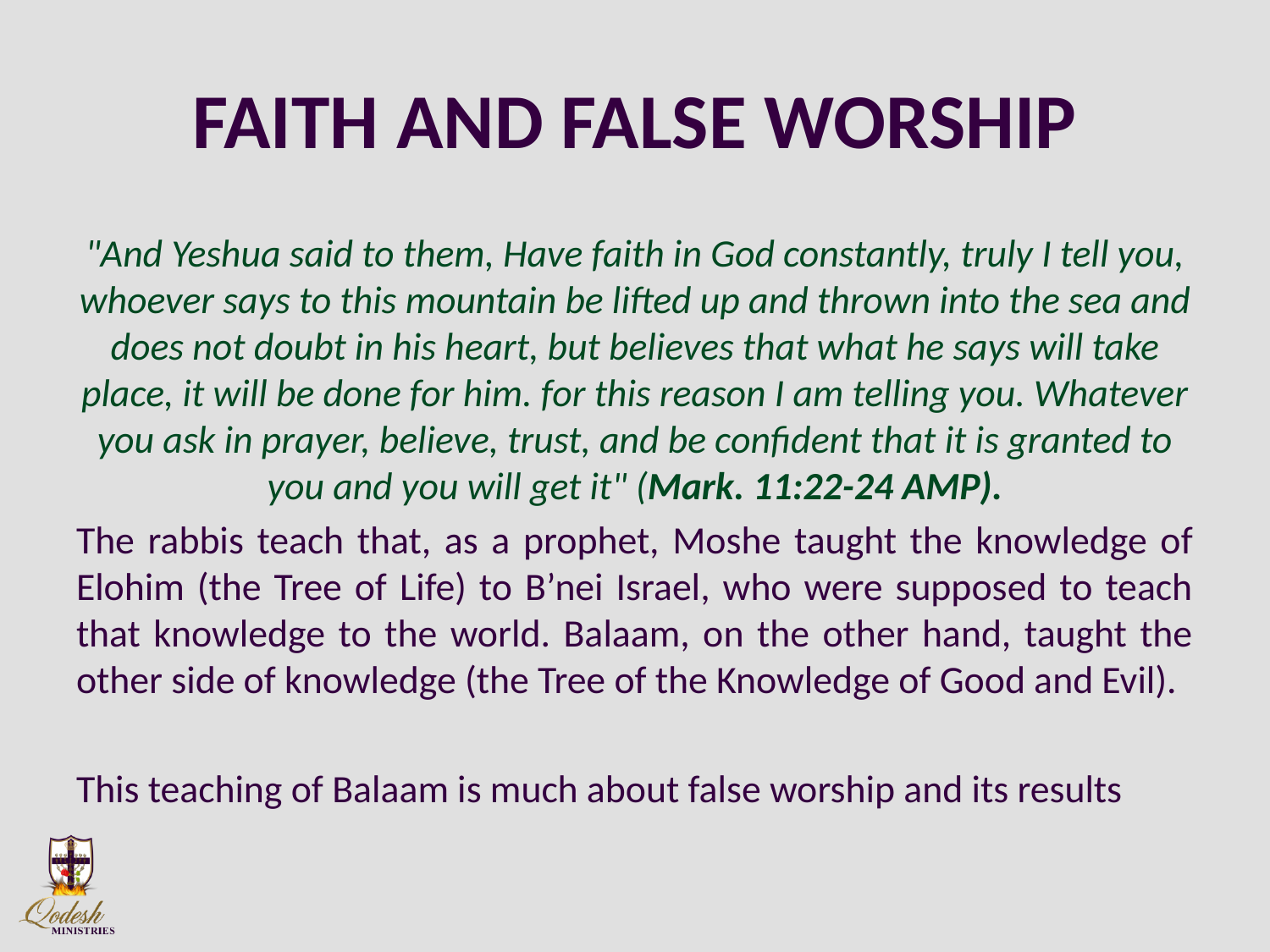

# FAITH AND FALSE WORSHIP
"And Yeshua said to them, Have faith in God constantly, truly I tell you, whoever says to this mountain be lifted up and thrown into the sea and does not doubt in his heart, but believes that what he says will take place, it will be done for him. for this reason I am telling you. Whatever you ask in prayer, believe, trust, and be confident that it is granted to you and you will get it" (Mark. 11:22-24 AMP).
The rabbis teach that, as a prophet, Moshe taught the knowledge of Elohim (the Tree of Life) to B’nei Israel, who were supposed to teach that knowledge to the world. Balaam, on the other hand, taught the other side of knowledge (the Tree of the Knowledge of Good and Evil).

This teaching of Balaam is much about false worship and its results